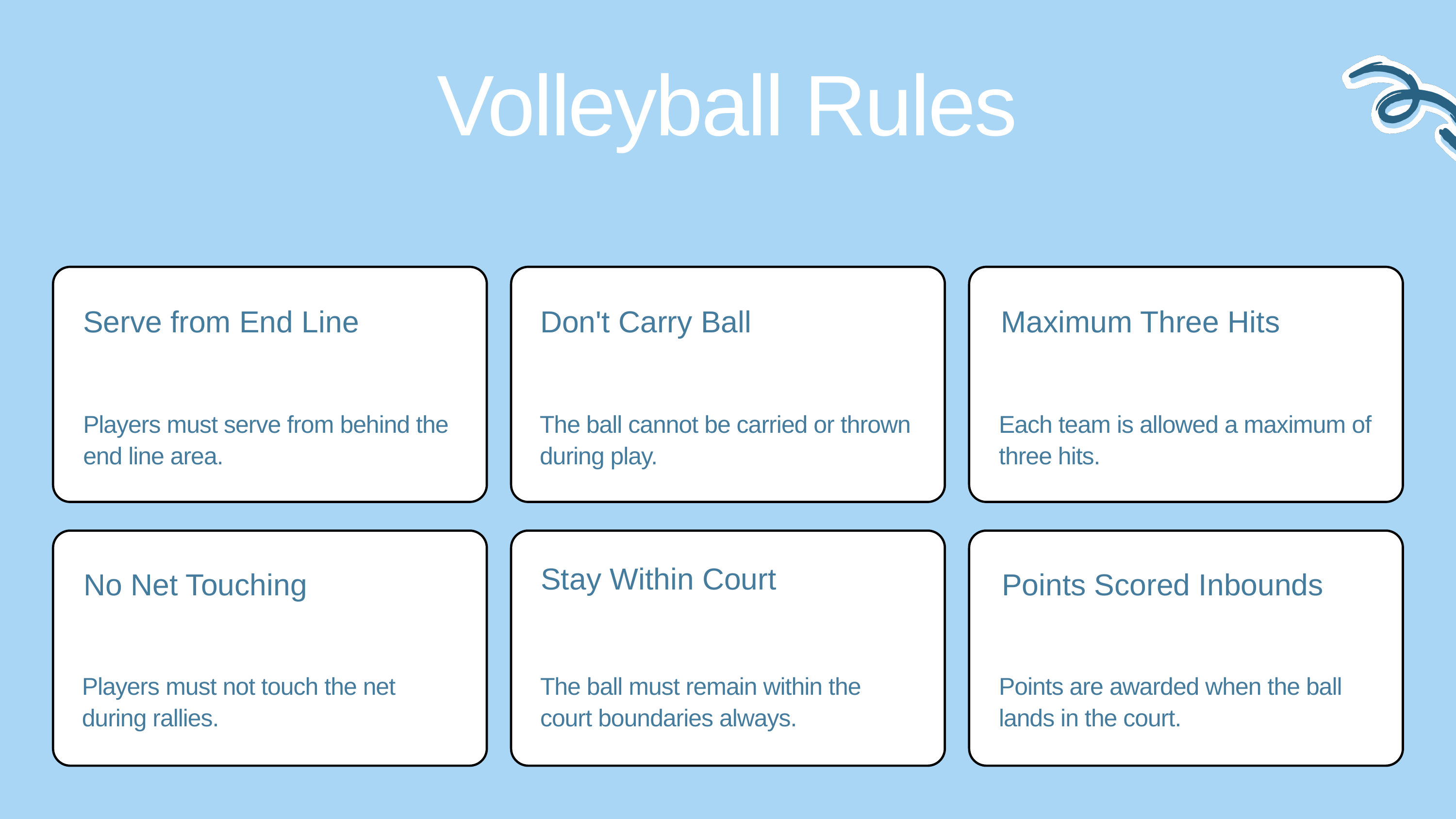

Volleyball Rules

Serve from End Line
Don't Carry Ball
Maximum Three Hits
Players must serve from behind the end line area.
The ball cannot be carried or thrown during play.
Each team is allowed a maximum of three hits.

Stay Within Court
No Net Touching
Points Scored Inbounds
Players must not touch the net during rallies.
The ball must remain within the court boundaries always.
Points are awarded when the ball lands in the court.